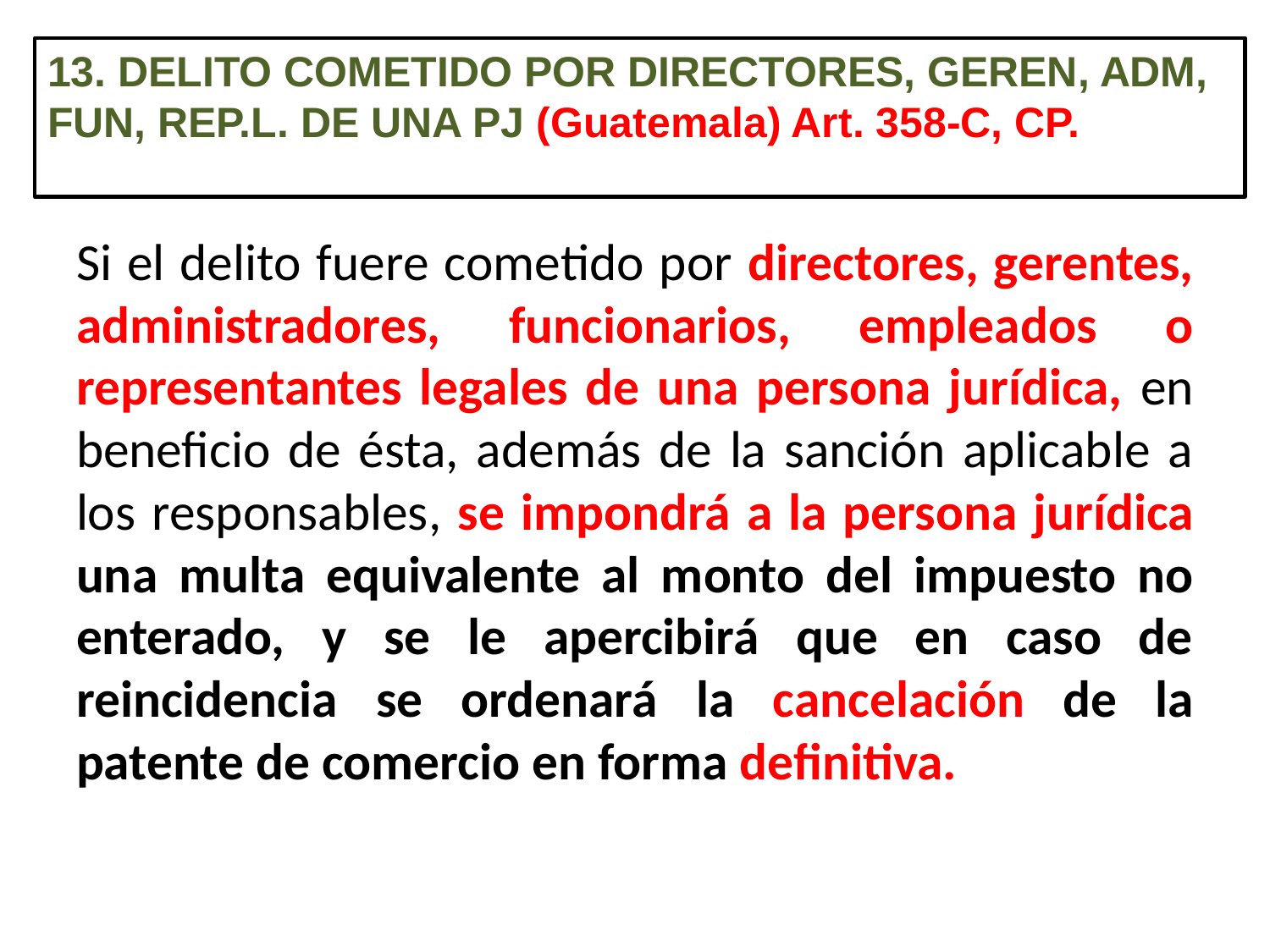

13. DELITO COMETIDO POR DIRECTORES, GEREN, ADM, FUN, REP.L. DE UNA PJ (Guatemala) Art. 358-C, CP.
Si el delito fuere cometido por directores, gerentes, administradores, funcionarios, empleados o representantes legales de una persona jurídica, en beneficio de ésta, además de la sanción aplicable a los responsables, se impondrá a la persona jurídica una multa equivalente al monto del impuesto no enterado, y se le apercibirá que en caso de reincidencia se ordenará la cancelación de la patente de comercio en forma definitiva.